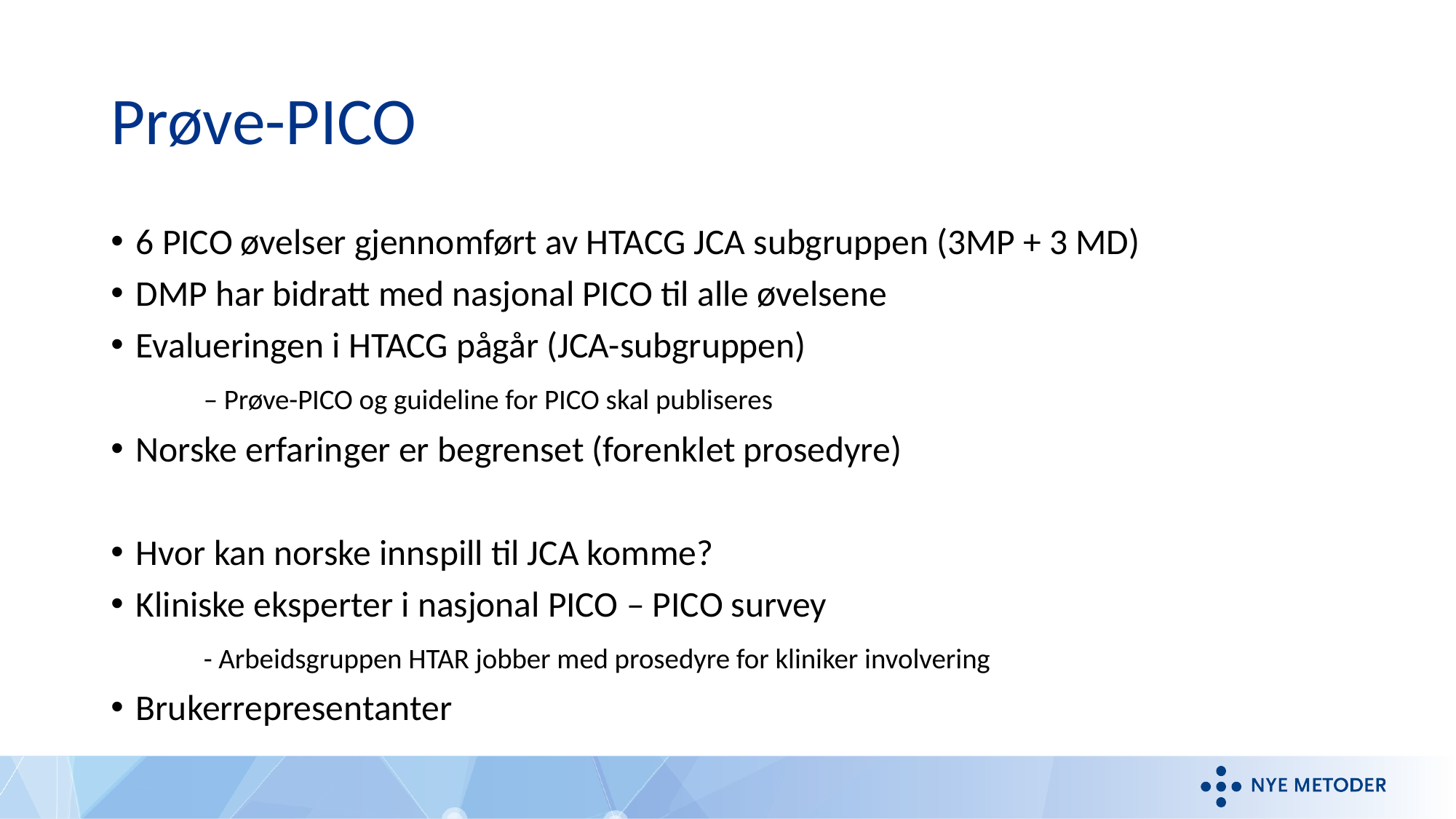

# Prøve-PICO
6 PICO øvelser gjennomført av HTACG JCA subgruppen (3MP + 3 MD)
DMP har bidratt med nasjonal PICO til alle øvelsene
Evalueringen i HTACG pågår (JCA-subgruppen)
	– Prøve-PICO og guideline for PICO skal publiseres
Norske erfaringer er begrenset (forenklet prosedyre)

Hvor kan norske innspill til JCA komme?
Kliniske eksperter i nasjonal PICO – PICO survey
 	- Arbeidsgruppen HTAR jobber med prosedyre for kliniker involvering
Brukerrepresentanter